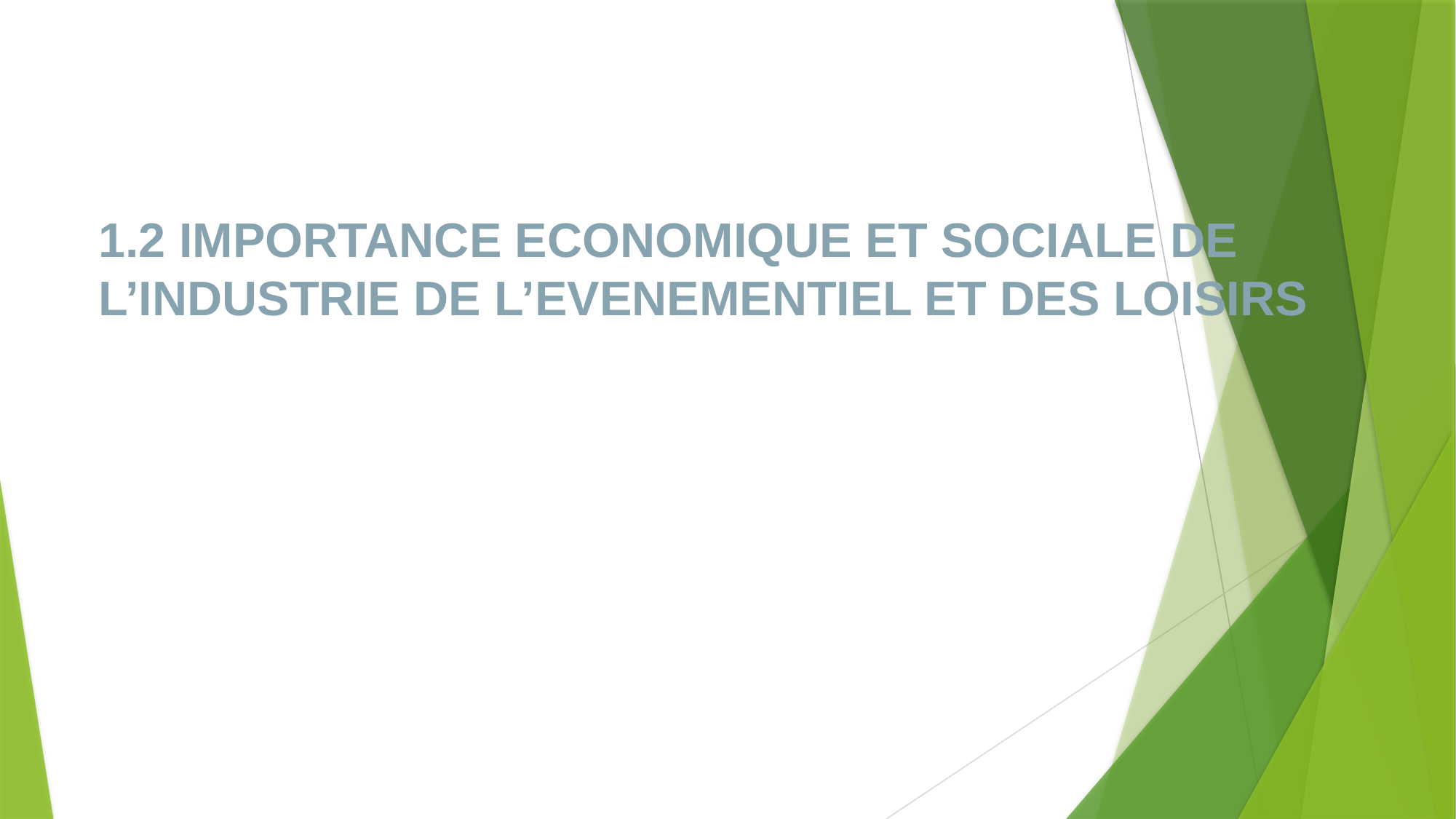

# 1.2 IMPORTANCE ECONOMIQUE ET SOCIALE DE L’INDUSTRIE DE L’EVENEMENTIEL ET DES LOISIRS